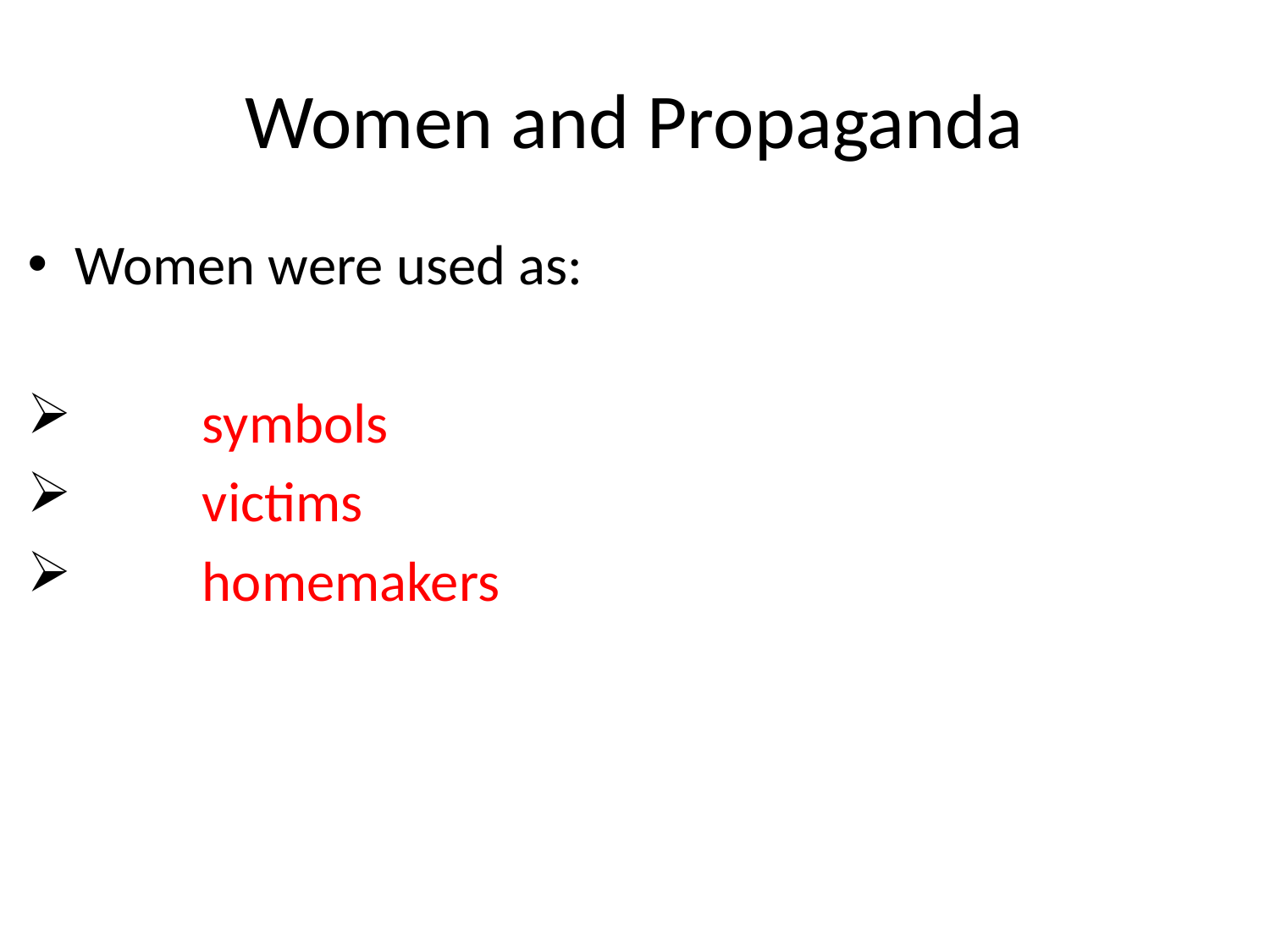

# Women and Propaganda
Women were used as:

	symbols
	victims
	homemakers